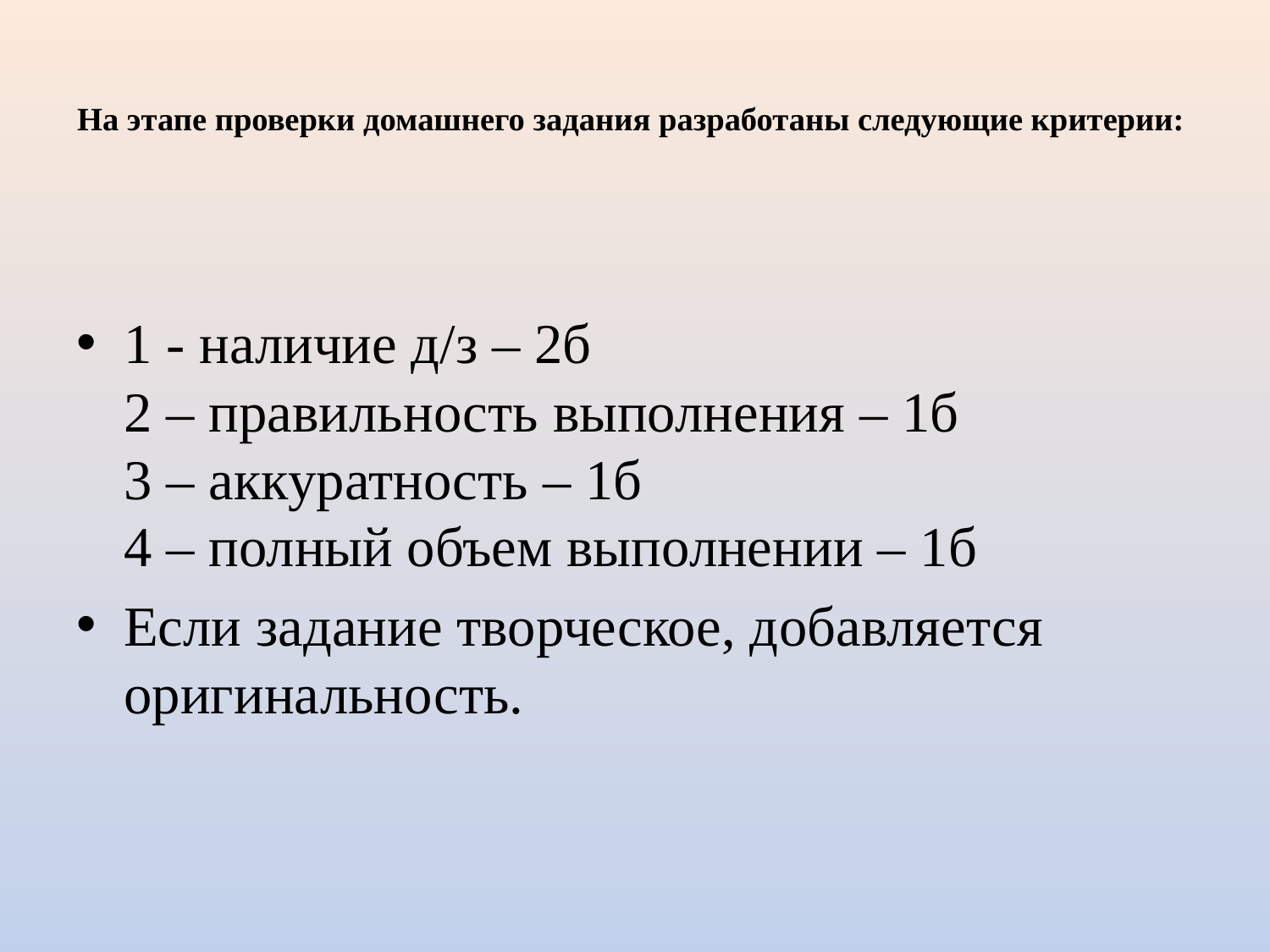

# На этапе проверки домашнего задания разработаны следующие критерии:

1 - наличие д/з – 2б
2 – правильность выполнения – 1б
3 – аккуратность – 1б
4 – полный объем выполнении – 1б
Если задание творческое, добавляется оригинальность.